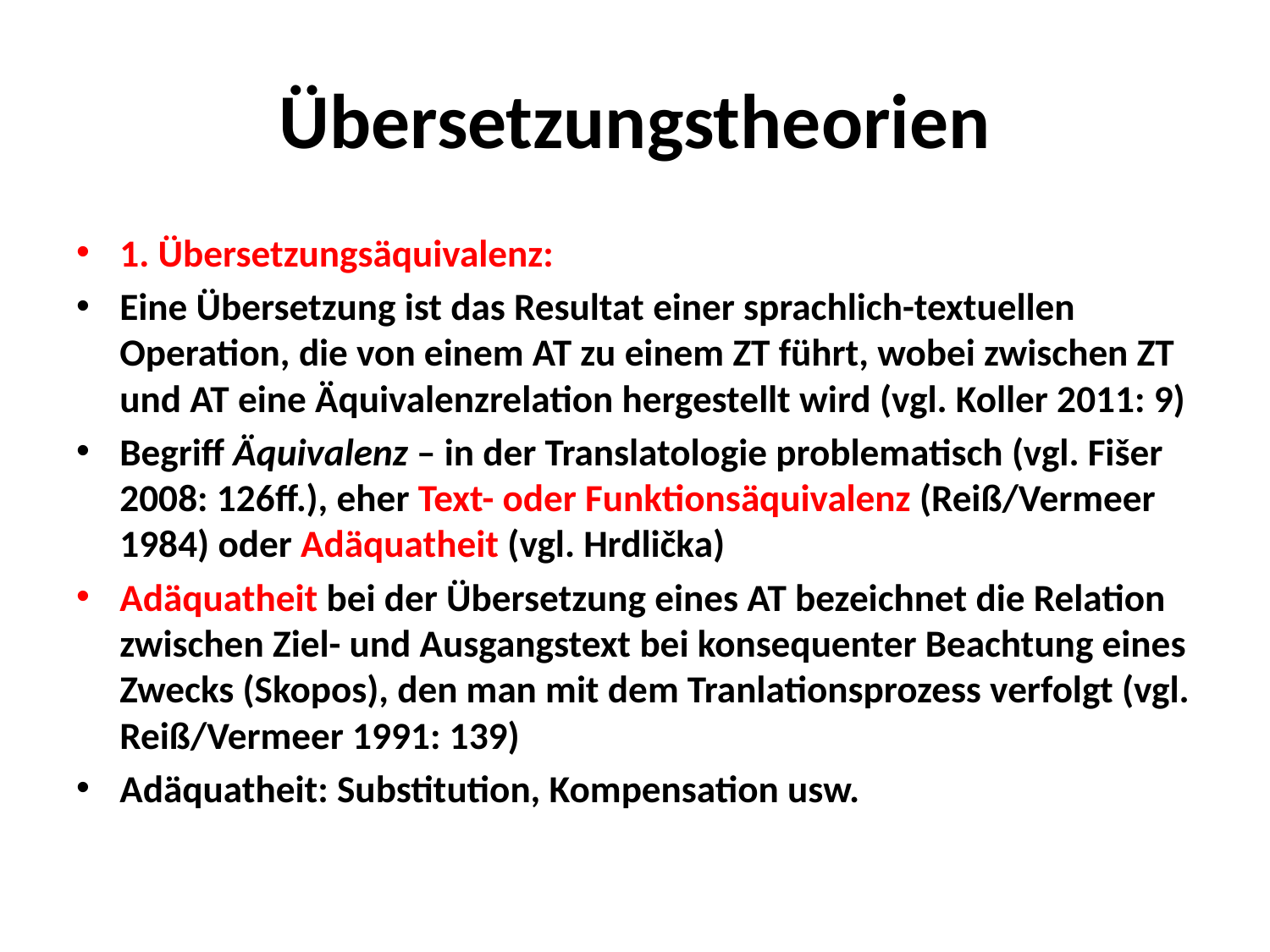

# Übersetzungstheorien
1. Übersetzungsäquivalenz:
Eine Übersetzung ist das Resultat einer sprachlich-textuellen Operation, die von einem AT zu einem ZT führt, wobei zwischen ZT und AT eine Äquivalenzrelation hergestellt wird (vgl. Koller 2011: 9)
Begriff Äquivalenz – in der Translatologie problematisch (vgl. Fišer 2008: 126ff.), eher Text- oder Funktionsäquivalenz (Reiß/Vermeer 1984) oder Adäquatheit (vgl. Hrdlička)
Adäquatheit bei der Übersetzung eines AT bezeichnet die Relation zwischen Ziel- und Ausgangstext bei konsequenter Beachtung eines Zwecks (Skopos), den man mit dem Tranlationsprozess verfolgt (vgl. Reiß/Vermeer 1991: 139)
Adäquatheit: Substitution, Kompensation usw.